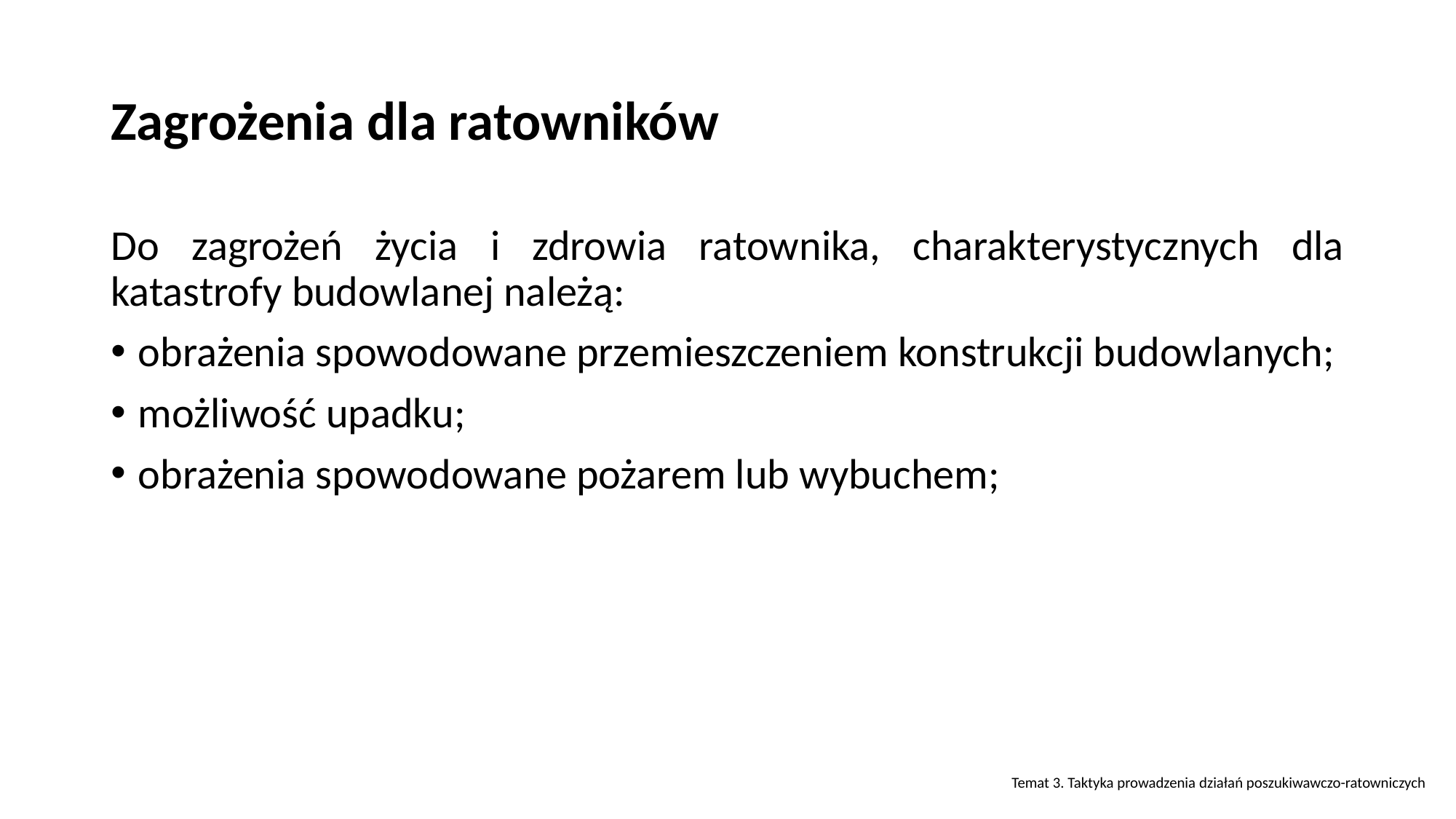

# Zagrożenia dla ratowników
Do zagrożeń życia i zdrowia ratownika, charakterystycznych dla katastrofy budowlanej należą:
obrażenia spowodowane przemieszczeniem konstrukcji budowlanych;
możliwość upadku;
obrażenia spowodowane pożarem lub wybuchem;

Temat 3. Taktyka prowadzenia działań poszukiwawczo-ratowniczych